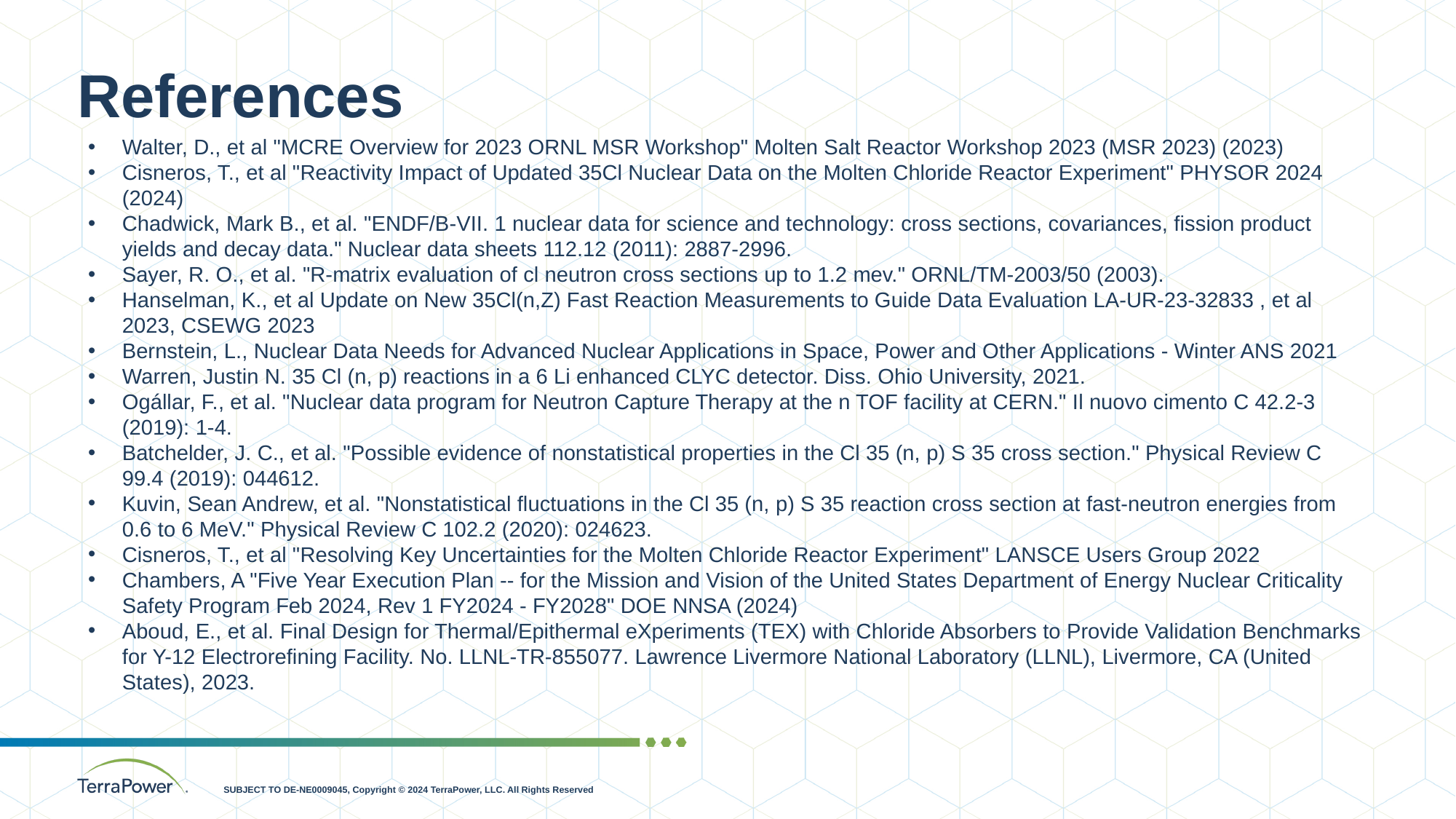

References
Walter, D., et al "MCRE Overview for 2023 ORNL MSR Workshop" Molten Salt Reactor Workshop 2023 (MSR 2023) (2023)
Cisneros, T., et al "Reactivity Impact of Updated 35Cl Nuclear Data on the Molten Chloride Reactor Experiment" PHYSOR 2024 (2024)
Chadwick, Mark B., et al. "ENDF/B-VII. 1 nuclear data for science and technology: cross sections, covariances, fission product yields and decay data." Nuclear data sheets 112.12 (2011): 2887-2996.
Sayer, R. O., et al. "R-matrix evaluation of cl neutron cross sections up to 1.2 mev." ORNL/TM-2003/50 (2003).
Hanselman, K., et al Update on New 35Cl(n,Z) Fast Reaction Measurements to Guide Data Evaluation LA-UR-23-32833 , et al 2023, CSEWG 2023
Bernstein, L., Nuclear Data Needs for Advanced Nuclear Applications in Space, Power and Other Applications - Winter ANS 2021
Warren, Justin N. 35 Cl (n, p) reactions in a 6 Li enhanced CLYC detector. Diss. Ohio University, 2021.
Ogállar, F., et al. "Nuclear data program for Neutron Capture Therapy at the n TOF facility at CERN." Il nuovo cimento C 42.2-3 (2019): 1-4.
Batchelder, J. C., et al. "Possible evidence of nonstatistical properties in the Cl 35 (n, p) S 35 cross section." Physical Review C 99.4 (2019): 044612.
Kuvin, Sean Andrew, et al. "Nonstatistical fluctuations in the Cl 35 (n, p) S 35 reaction cross section at fast-neutron energies from 0.6 to 6 MeV." Physical Review C 102.2 (2020): 024623.
Cisneros, T., et al "Resolving Key Uncertainties for the Molten Chloride Reactor Experiment" LANSCE Users Group 2022
Chambers, A "Five Year Execution Plan -- for the Mission and Vision of the United States Department of Energy Nuclear Criticality Safety Program Feb 2024, Rev 1 FY2024 - FY2028" DOE NNSA (2024)
Aboud, E., et al. Final Design for Thermal/Epithermal eXperiments (TEX) with Chloride Absorbers to Provide Validation Benchmarks for Y-12 Electrorefining Facility. No. LLNL-TR-855077. Lawrence Livermore National Laboratory (LLNL), Livermore, CA (United States), 2023.